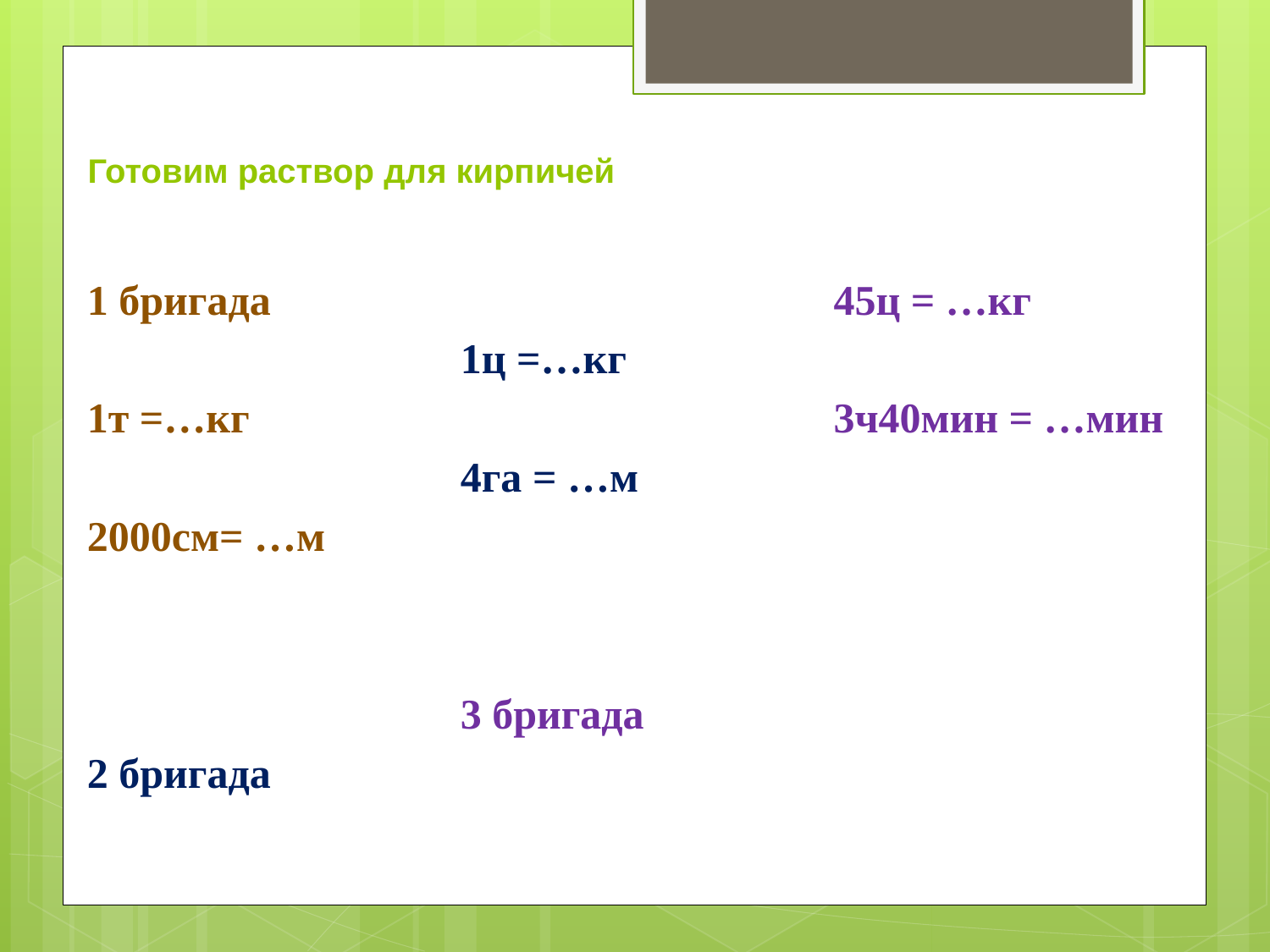

# Готовим раствор для кирпичей
1 бригада

1т =…кг

2000см= …м

2 бригада

1ц =…кг

4га = …м

3 бригада

45ц = …кг

3ч40мин = …мин